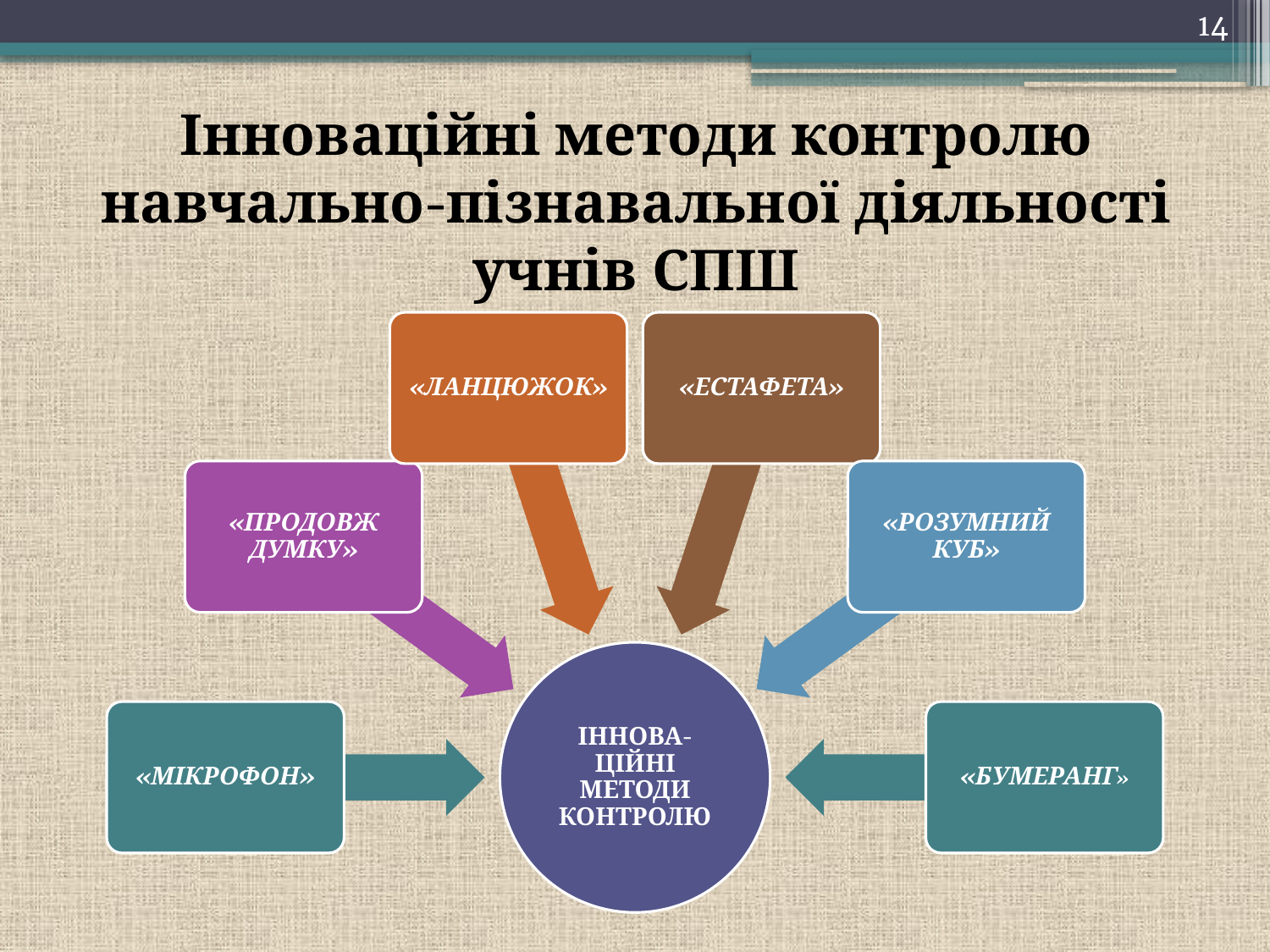

14
# Інноваційні методи контролю навчально-пізнавальної діяльності учнів СПШ
ІННОВА-ЦІЙНІ МЕТОДИ КОНТРОЛЮ
«МІКРОФОН»
«ПРОДОВЖ ДУМКУ»
«ЛАНЦЮЖОК»
«ЕСТАФЕТА»
«РОЗУМНИЙ КУБ»
«БУМЕРАНГ»